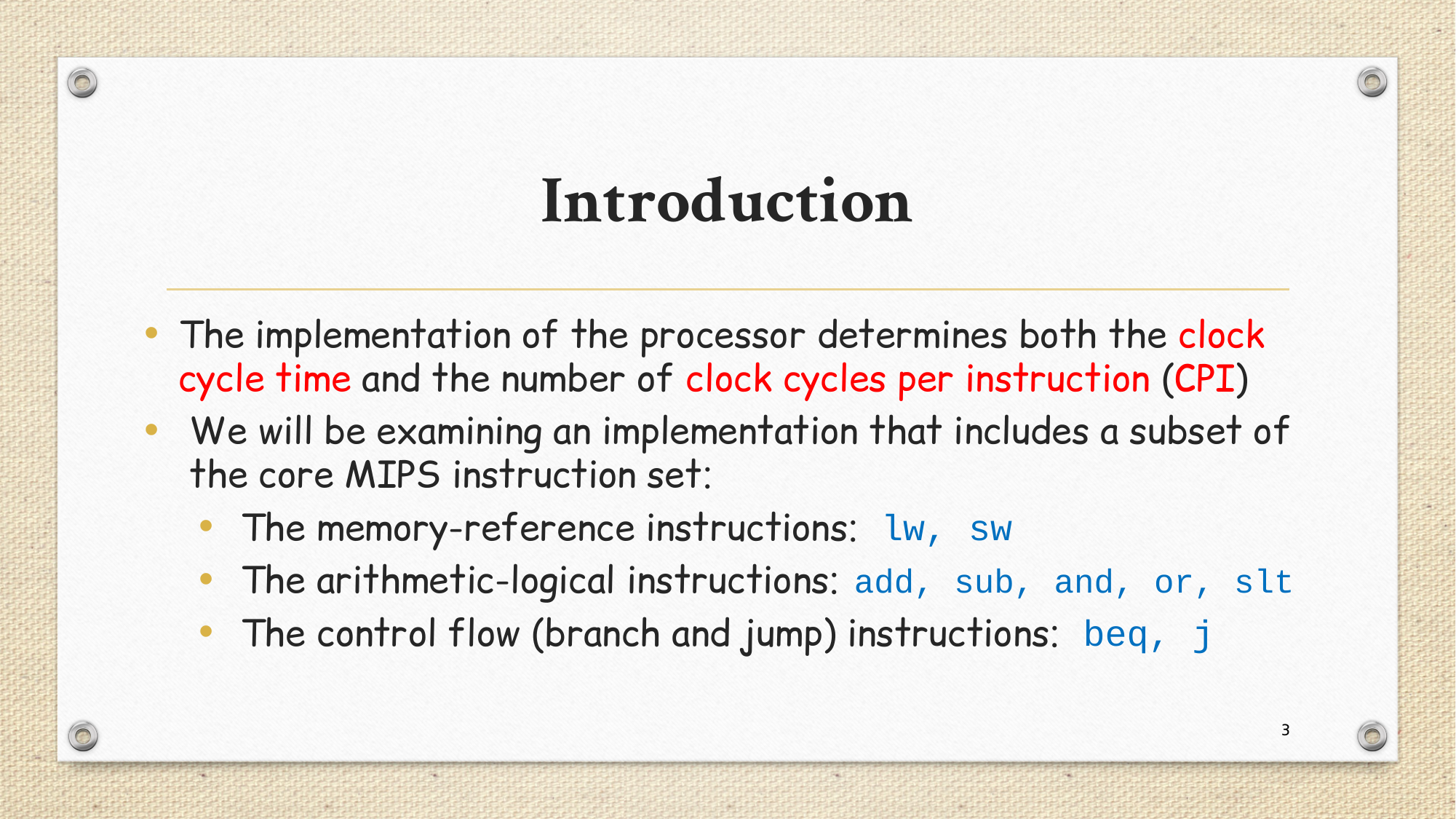

# Introduction
The implementation of the processor determines both the clock cycle time and the number of clock cycles per instruction (CPI)
We will be examining an implementation that includes a subset of the core MIPS instruction set:
The memory-reference instructions:  lw, sw
The arithmetic-logical instructions:  add, sub, and, or, slt
The control flow (branch and jump) instructions:  beq, j

3